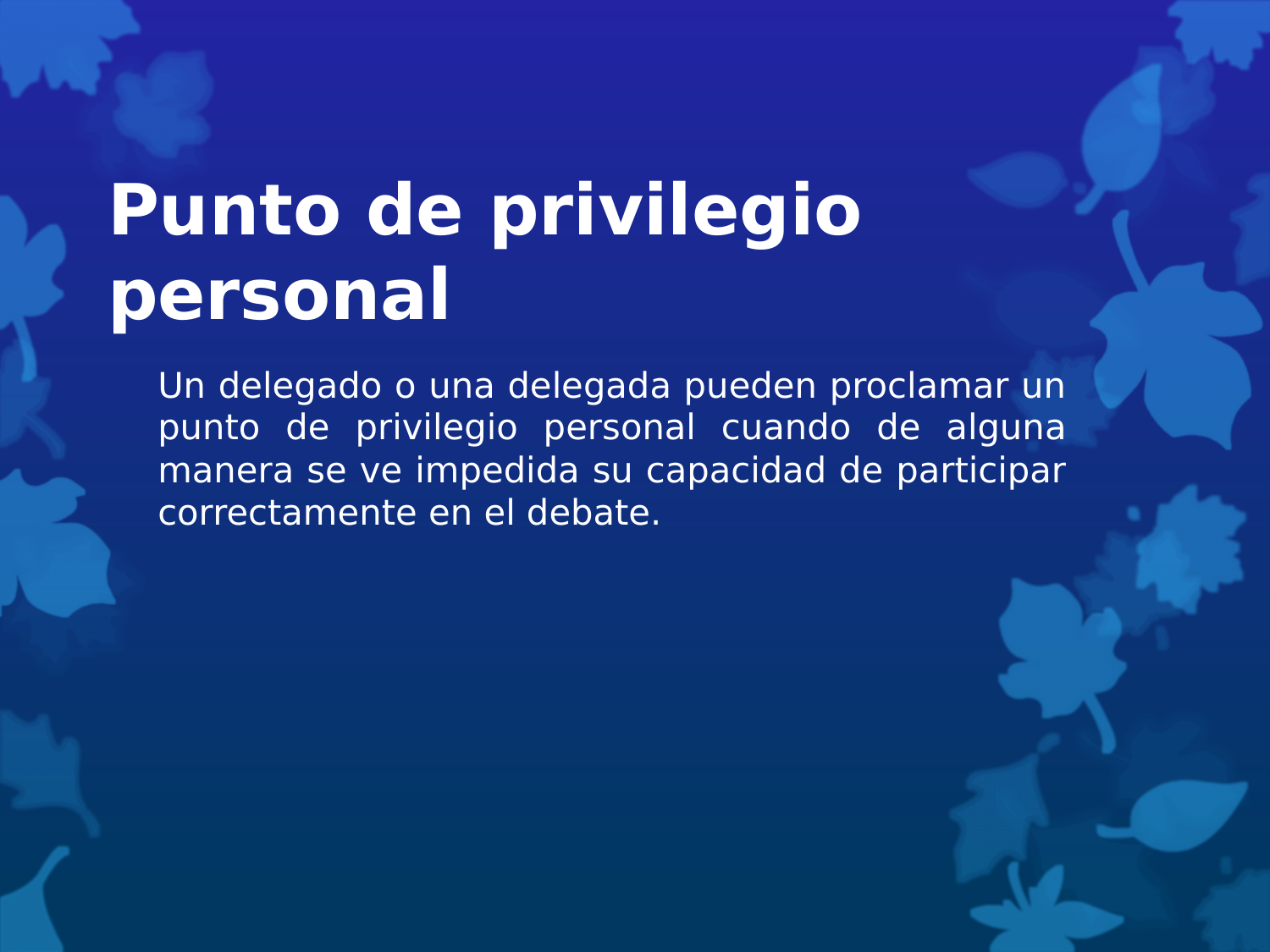

# Punto de privilegio personal
Un delegado o una delegada pueden proclamar un punto de privilegio personal cuando de alguna manera se ve impedida su capacidad de participar correctamente en el debate.